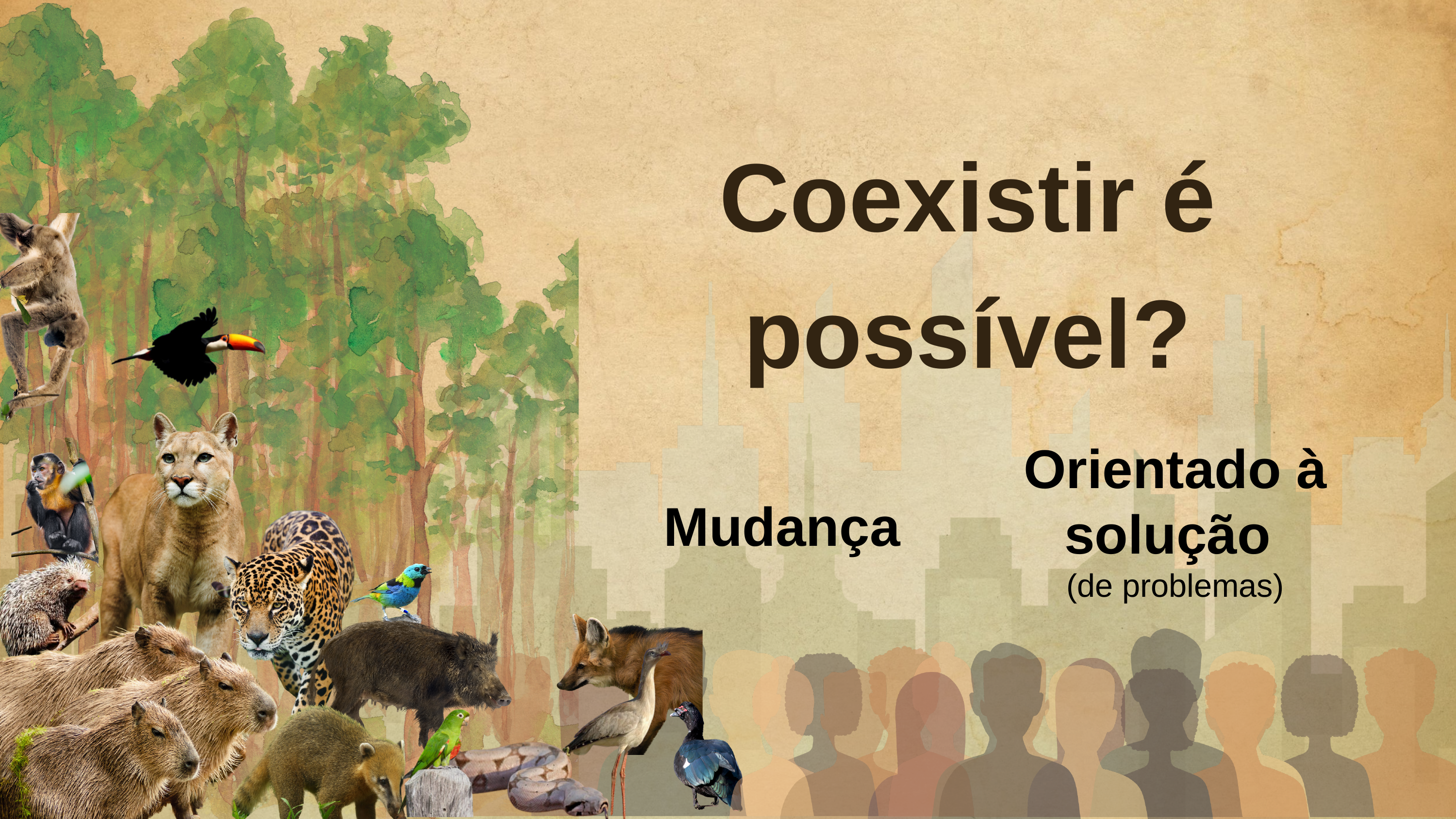

Coexistir é possível?

Orientado à solução
(de problemas)

Mudança